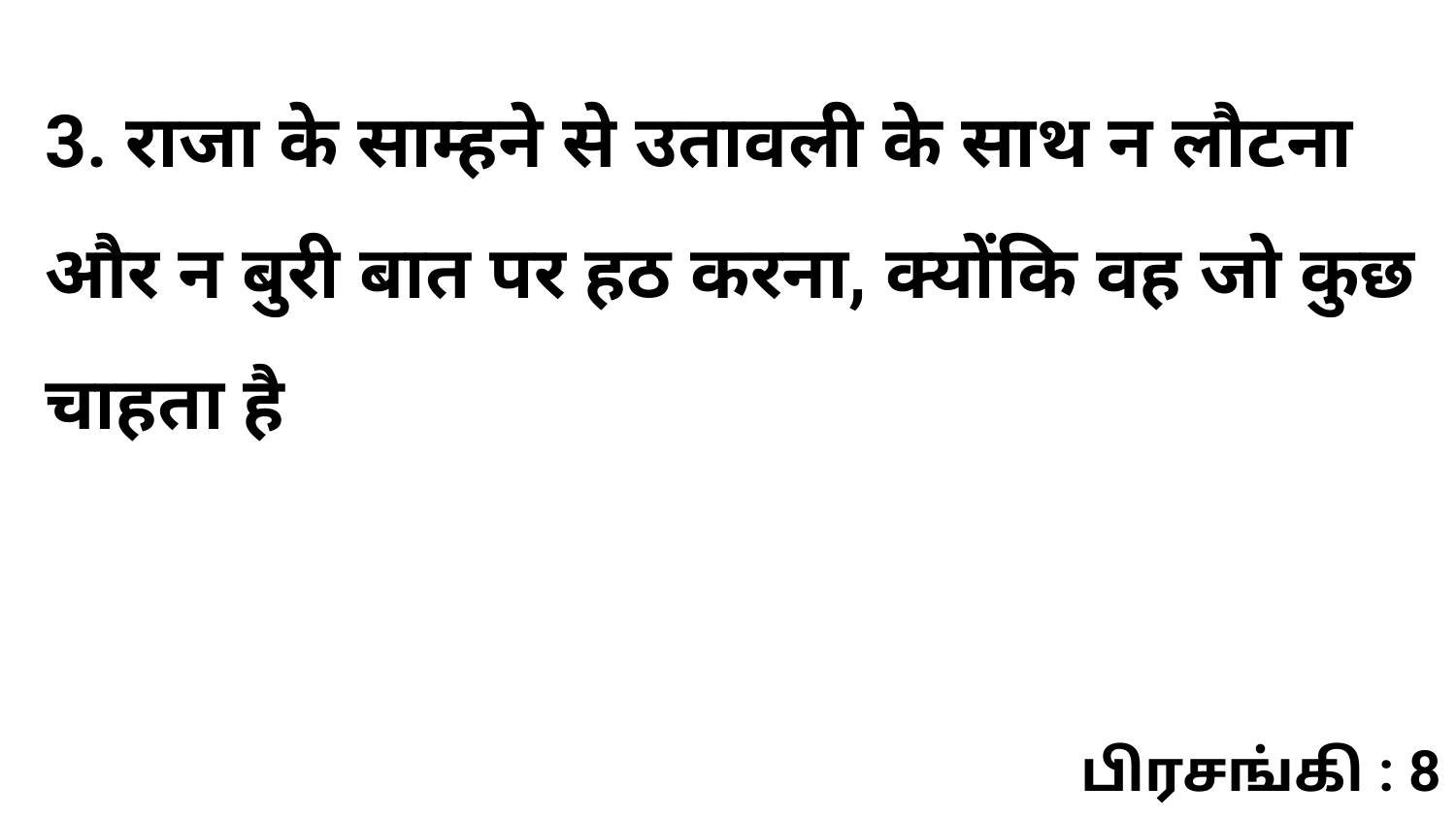

3. राजा के साम्हने से उतावली के साथ न लौटना और न बुरी बात पर हठ करना, क्योंकि वह जो कुछ चाहता है
பிரசங்கி : 8